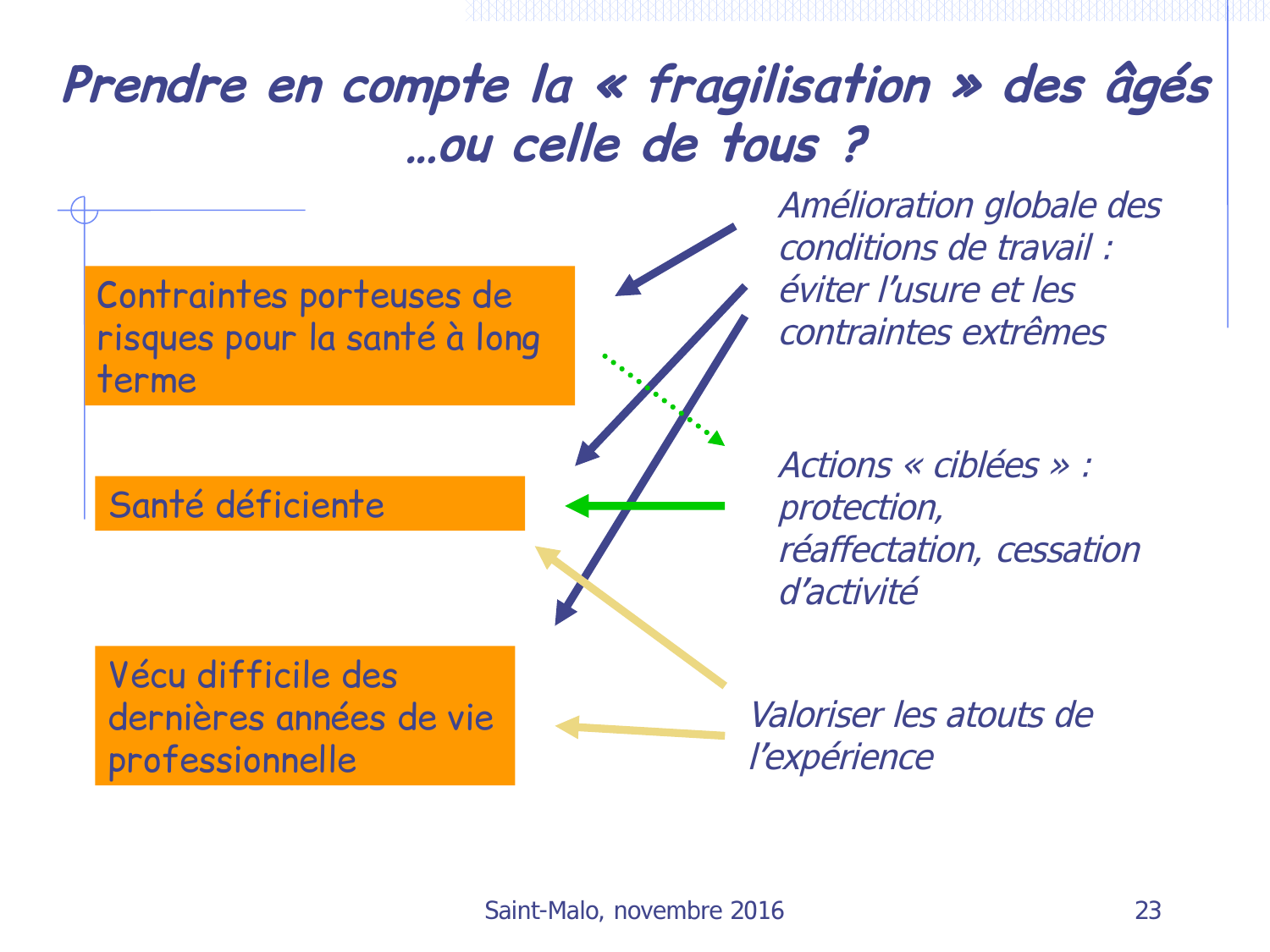

Prendre en compte la « fragilisation » des âgés
…ou celle de tous ?
Amélioration globale des conditions de travail : éviter l’usure et les contraintes extrêmes

Contraintes porteuses de risques pour la santé à long terme

Actions « ciblées » : protection, réaffectation, cessation d’activité
Santé déficiente

Vécu difficile des dernières années de vie professionnelle
Valoriser les atouts de l’expérience

Saint-Malo, novembre 2016
23